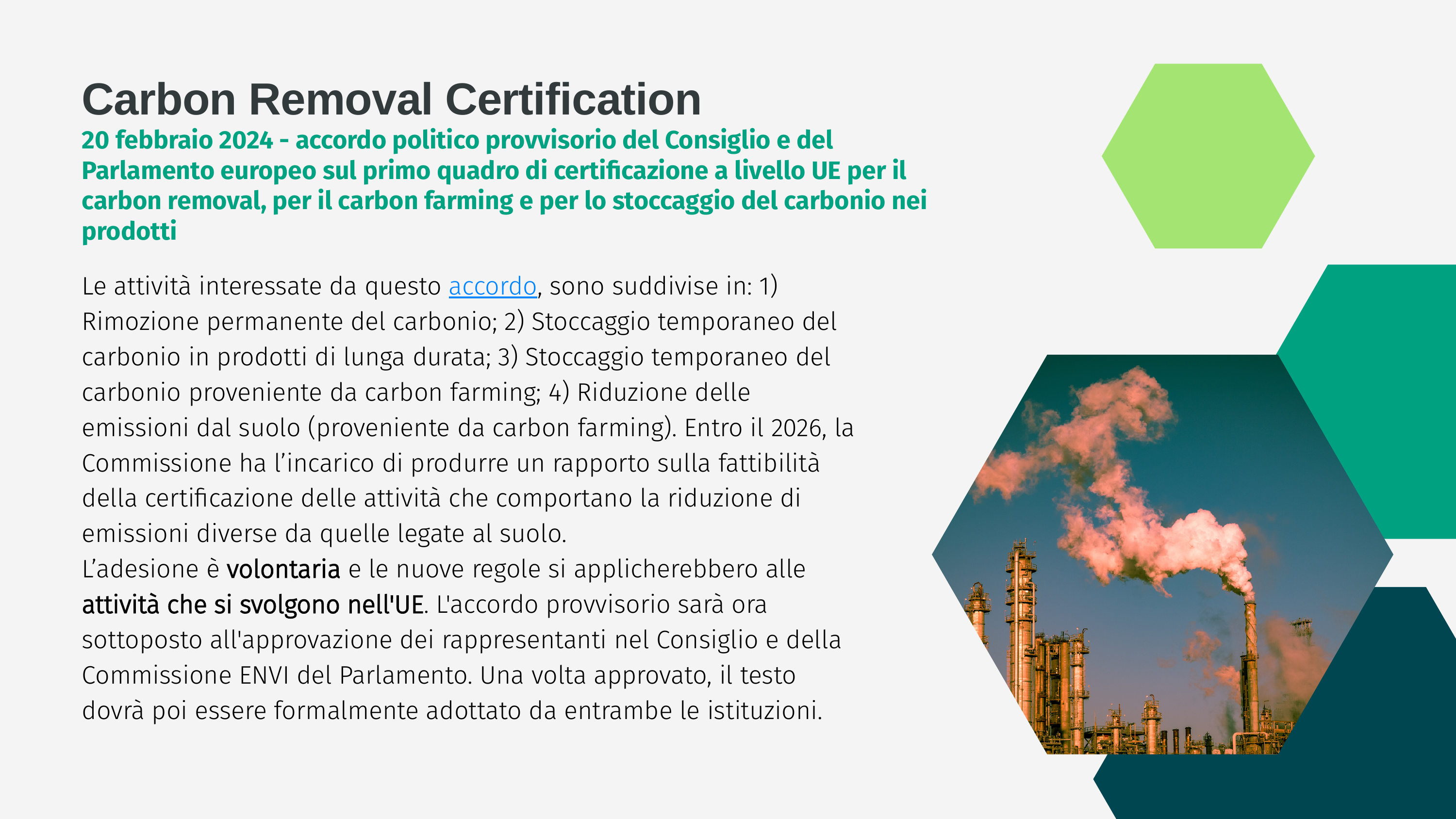

Carbon Removal Certification
20 febbraio 2024 - accordo politico provvisorio del Consiglio e del Parlamento europeo sul primo quadro di certificazione a livello UE per il carbon removal, per il carbon farming e per lo stoccaggio del carbonio nei prodotti
Le attività interessate da questo accordo, sono suddivise in: 1) Rimozione permanente del carbonio; 2) Stoccaggio temporaneo del carbonio in prodotti di lunga durata; 3) Stoccaggio temporaneo del carbonio proveniente da carbon farming; 4) Riduzione delle emissioni dal suolo (proveniente da carbon farming). Entro il 2026, la Commissione ha l’incarico di produrre un rapporto sulla fattibilità della certificazione delle attività che comportano la riduzione di emissioni diverse da quelle legate al suolo.
L’adesione è volontaria e le nuove regole si applicherebbero alle attività che si svolgono nell'UE. L'accordo provvisorio sarà ora sottoposto all'approvazione dei rappresentanti nel Consiglio e della Commissione ENVI del Parlamento. Una volta approvato, il testo dovrà poi essere formalmente adottato da entrambe le istituzioni.